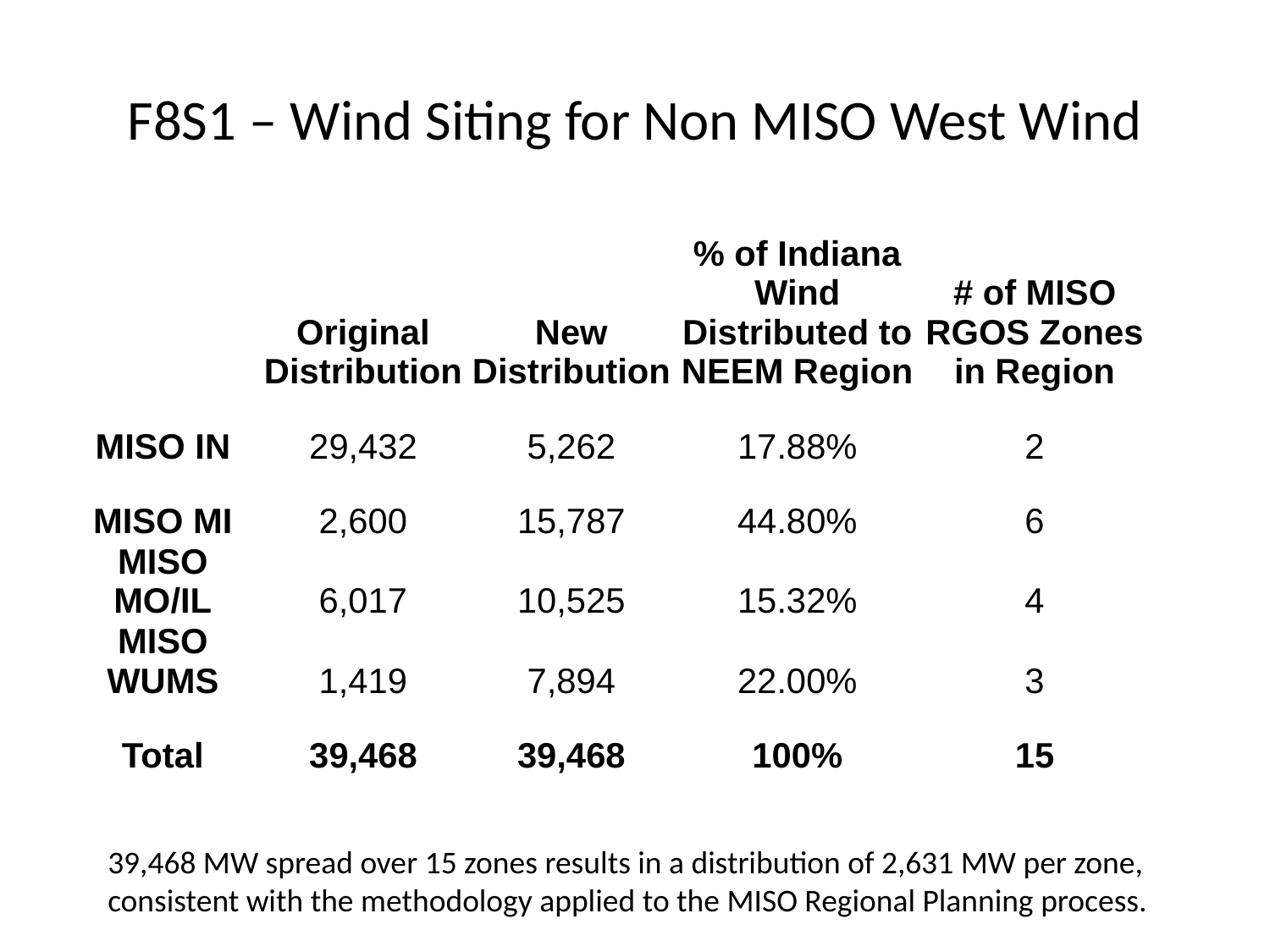

# F8S1 – Wind Siting for Non MISO West Wind
|  | Original Distribution | New Distribution | % of Indiana Wind Distributed to NEEM Region | # of MISO RGOS Zones in Region |
| --- | --- | --- | --- | --- |
| MISO IN | 29,432 | 5,262 | 17.88% | 2 |
| MISO MI | 2,600 | 15,787 | 44.80% | 6 |
| MISO MO/IL | 6,017 | 10,525 | 15.32% | 4 |
| MISO WUMS | 1,419 | 7,894 | 22.00% | 3 |
| Total | 39,468 | 39,468 | 100% | 15 |
39,468 MW spread over 15 zones results in a distribution of 2,631 MW per zone, consistent with the methodology applied to the MISO Regional Planning process.